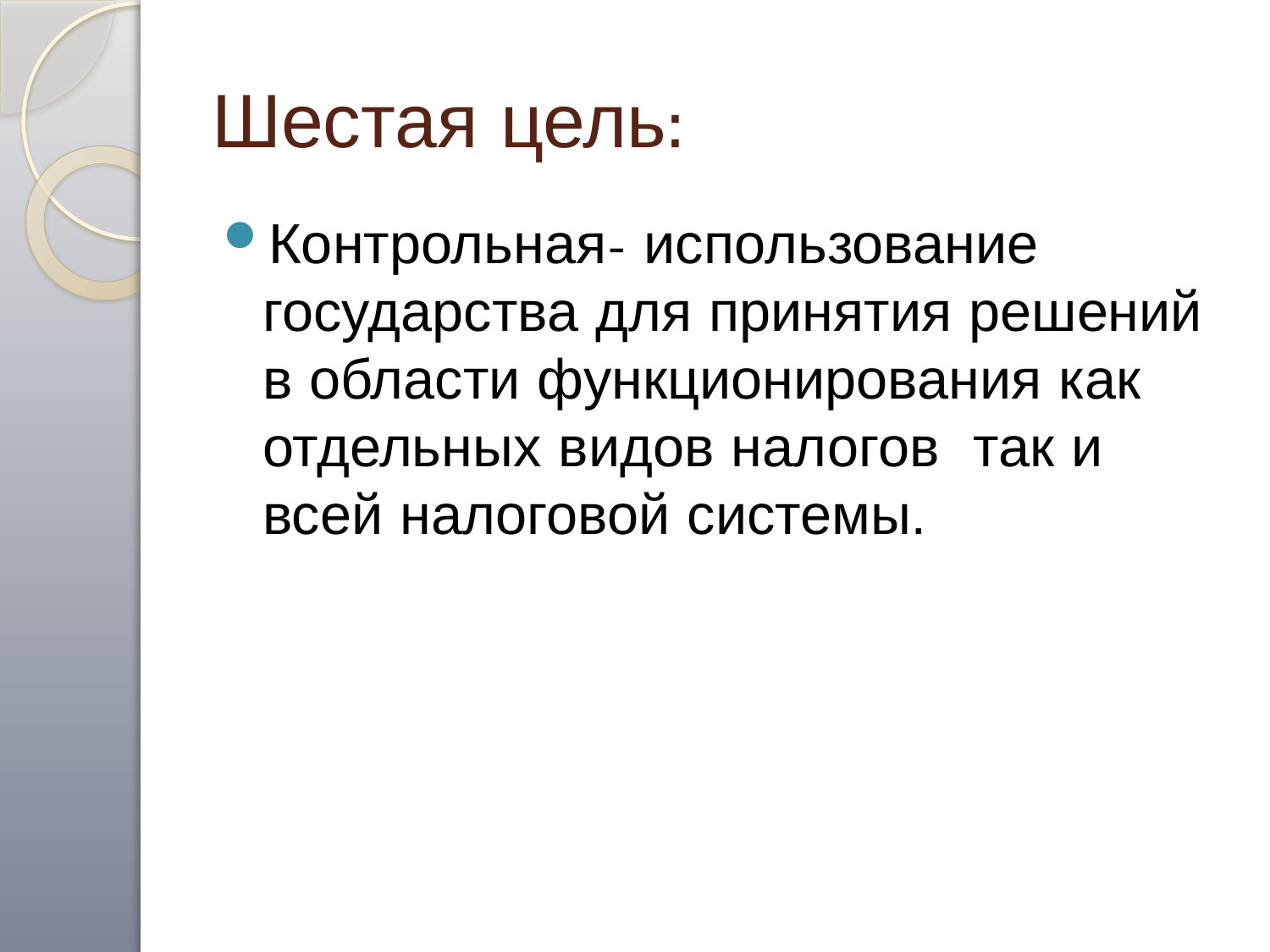

# Шестая цель:
Контрольная- использование государства для принятия решений в области функционирования как отдельных видов налогов  так и всей налоговой системы.